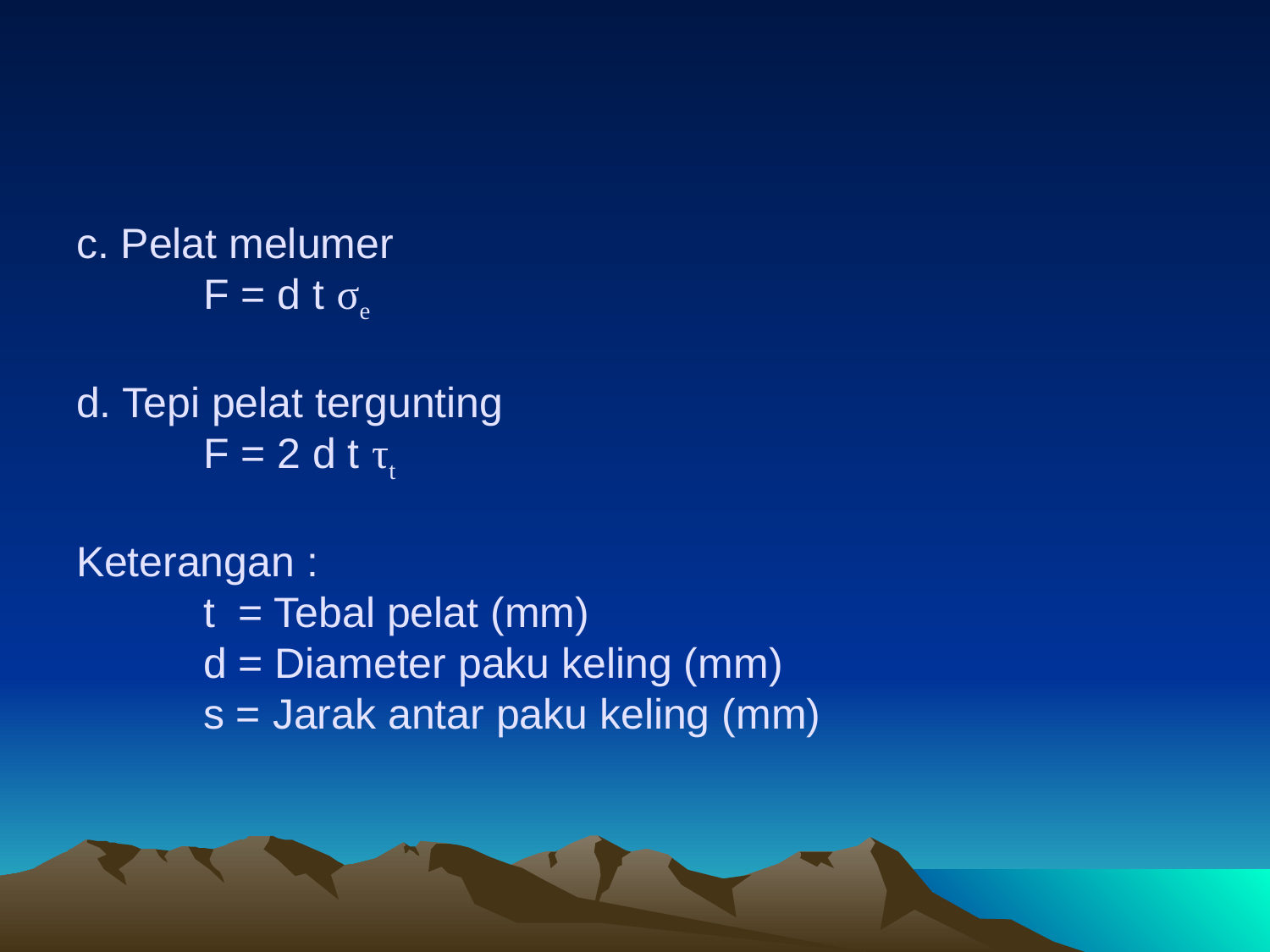

# c. Pelat melumer F = d t σe d. Tepi pelat tergunting F = 2 d t τt Keterangan : t  = Tebal pelat (mm) d = Diameter paku keling (mm) s = Jarak antar paku keling (mm)